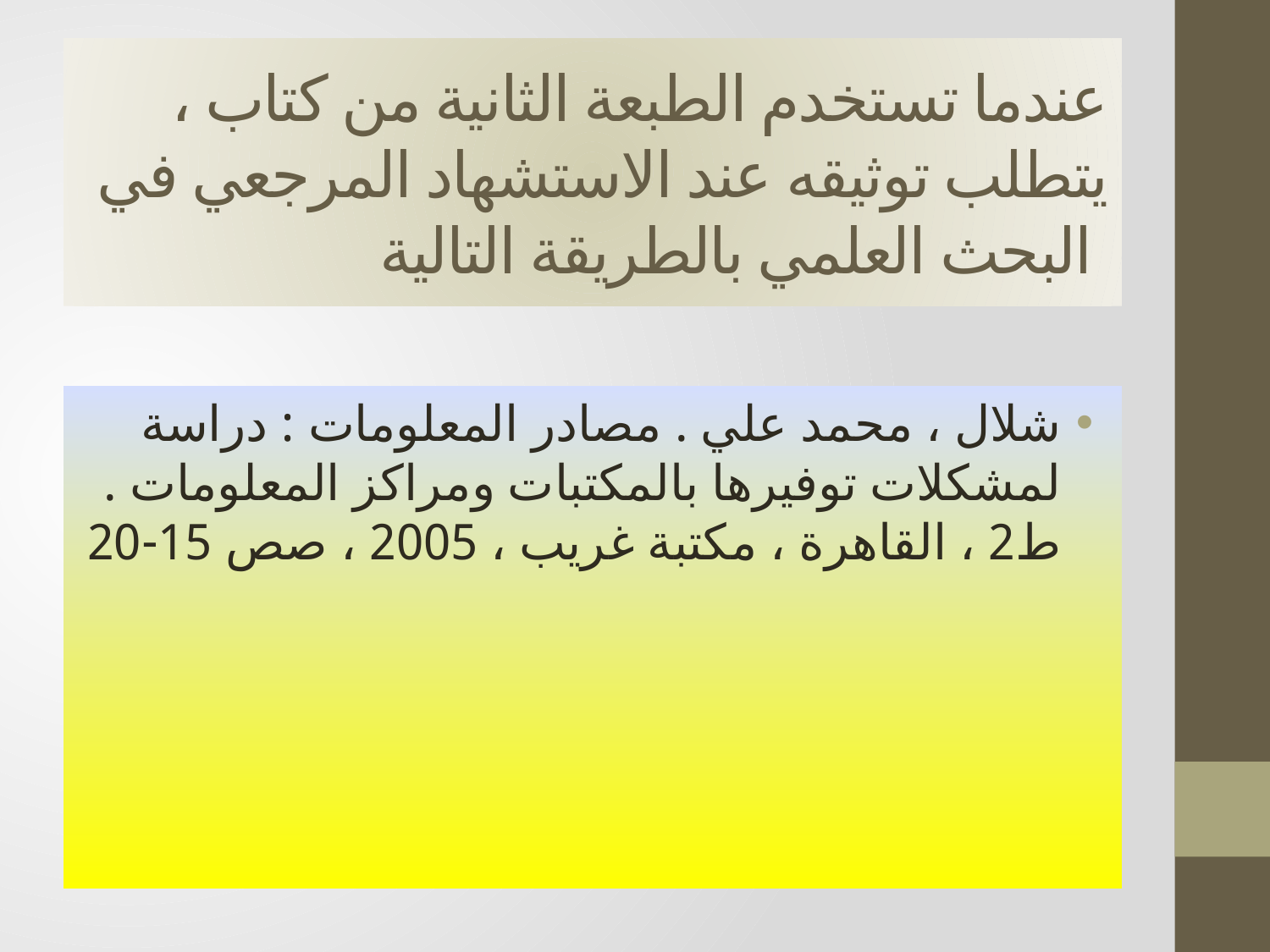

# عندما تستخدم الطبعة الثانية من كتاب ، يتطلب توثيقه عند الاستشهاد المرجعي في البحث العلمي بالطريقة التالية
شلال ، محمد علي . مصادر المعلومات : دراسة لمشكلات توفيرها بالمكتبات ومراكز المعلومات . ط2 ، القاهرة ، مكتبة غريب ، 2005 ، صص 15-20